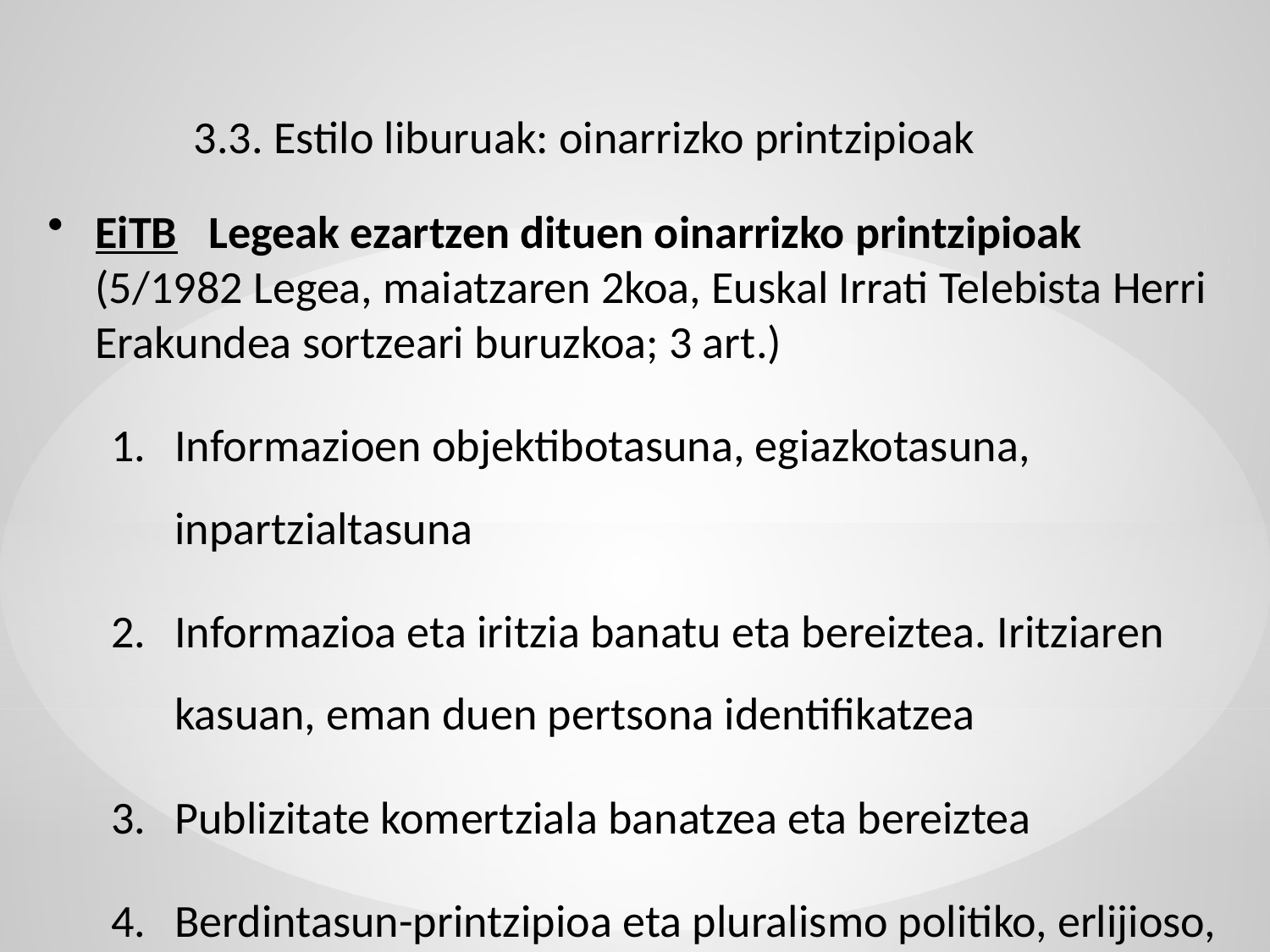

3.3. Estilo liburuak: oinarrizko printzipioak
EiTB   Legeak ezartzen dituen oinarrizko printzipioak
(5/1982 Legea, maiatzaren 2koa, Euskal Irrati Telebista Herri Erakundea sortzeari buruzkoa; 3 art.)
Informazioen objektibotasuna, egiazkotasuna, inpartzialtasuna
Informazioa eta iritzia banatu eta bereiztea. Iritziaren kasuan, eman duen pertsona identifikatzea
Publizitate komertziala banatzea eta bereiztea
Berdintasun-printzipioa eta pluralismo politiko, erlijioso, sozial, kultural eta linguistikoa errespetatzea. Ad: Akonfesionaltasuna